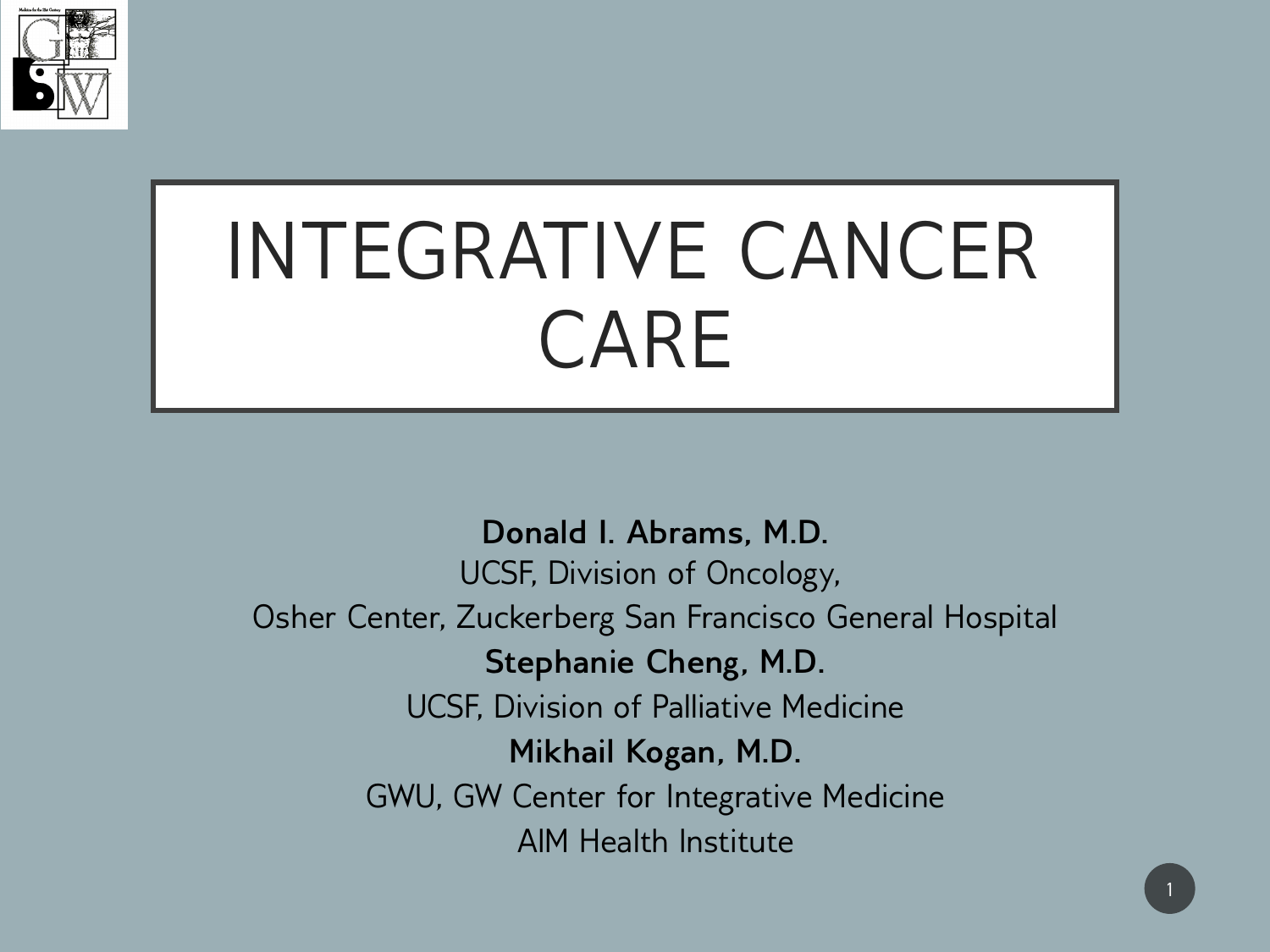

# Integrative Cancer Care
Donald I. Abrams, M.D.
UCSF, Division of Oncology,
Osher Center, Zuckerberg San Francisco General Hospital
Stephanie Cheng, M.D.
UCSF, Division of Palliative Medicine
Mikhail Kogan, M.D.
GWU, GW Center for Integrative Medicine
 AIM Health Institute

1